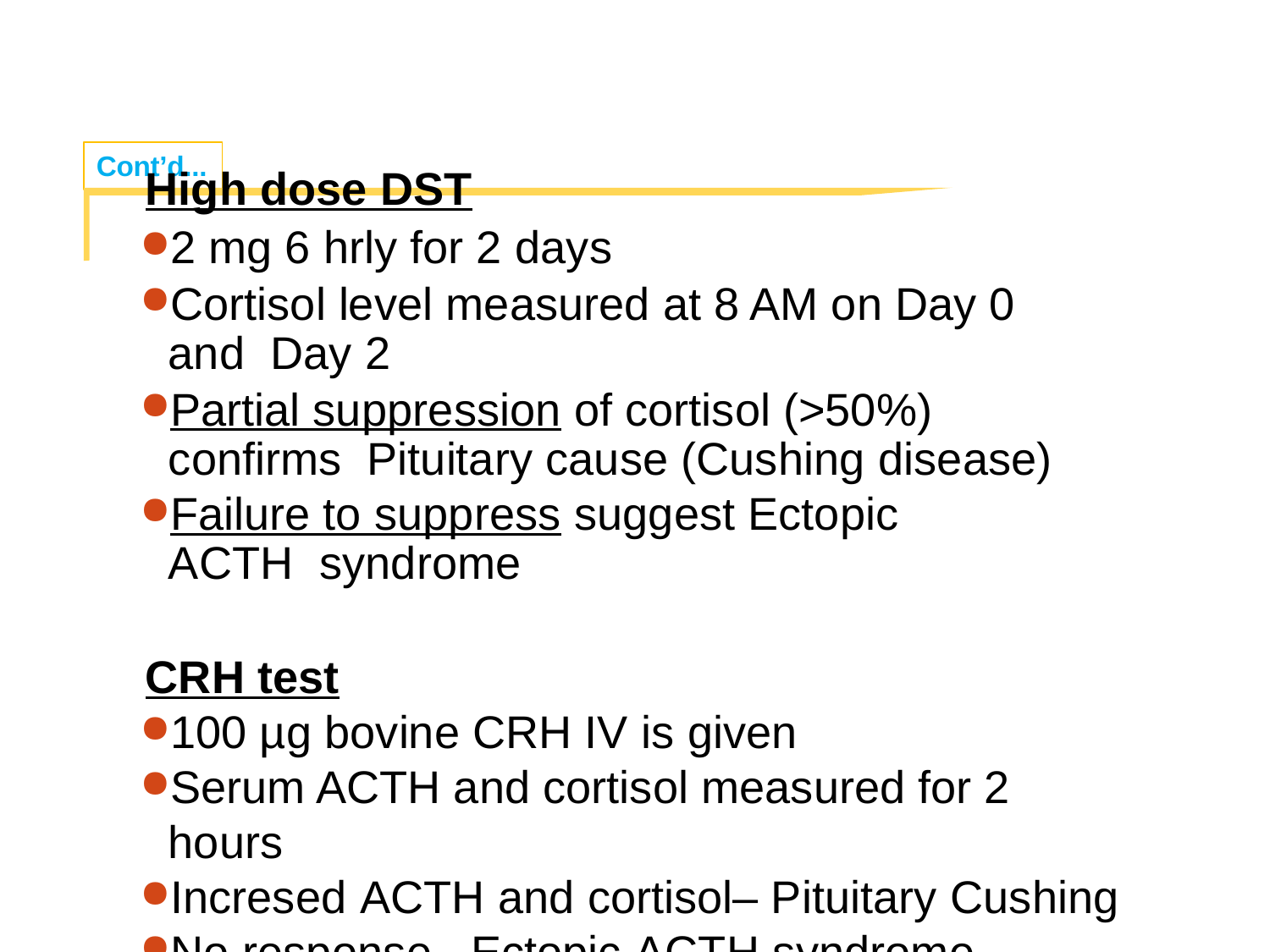

Cont’d...
# High dose DST

2 mg 6 hrly for 2 days
Cortisol level measured at 8 AM on Day 0 and  Day 2
Partial suppression of cortisol (>50%) confirms  Pituitary cause (Cushing disease)
Failure to suppress suggest Ectopic ACTH  syndrome

CRH test
100 µg bovine CRH IV is given
Serum ACTH and cortisol measured for 2 hours
Incresed ACTH and cortisol– Pituitary Cushing
No response– Ectopic ACTH syndrome